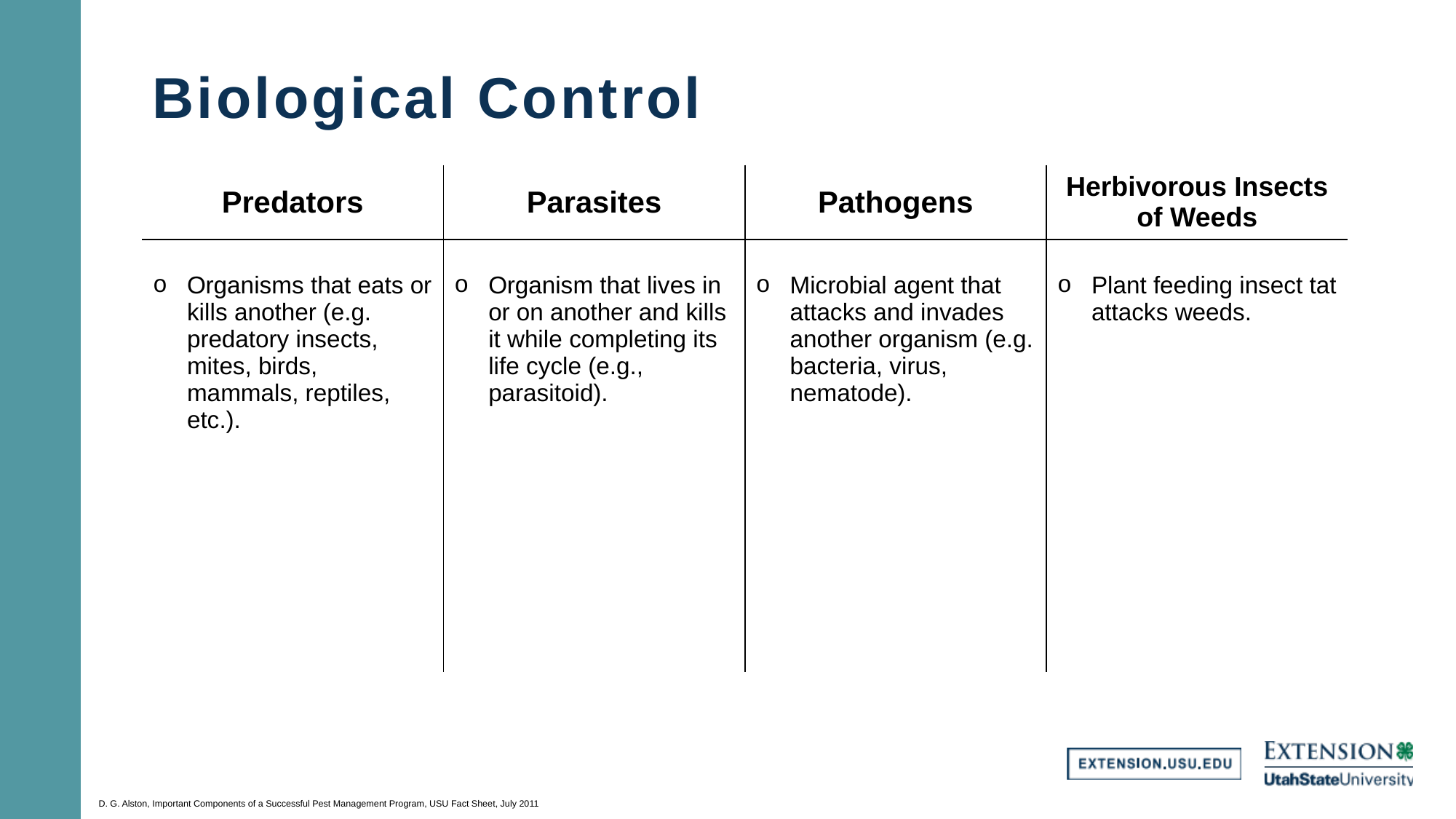

# Biological Control
| Predators | Parasites | Pathogens | Herbivorous Insects of Weeds |
| --- | --- | --- | --- |
| Organisms that eats or kills another (e.g. predatory insects, mites, birds, mammals, reptiles, etc.). | Organism that lives in or on another and kills it while completing its life cycle (e.g., parasitoid). | Microbial agent that attacks and invades another organism (e.g. bacteria, virus, nematode). | Plant feeding insect tat attacks weeds. |
D. G. Alston, Important Components of a Successful Pest Management Program, USU Fact Sheet, July 2011